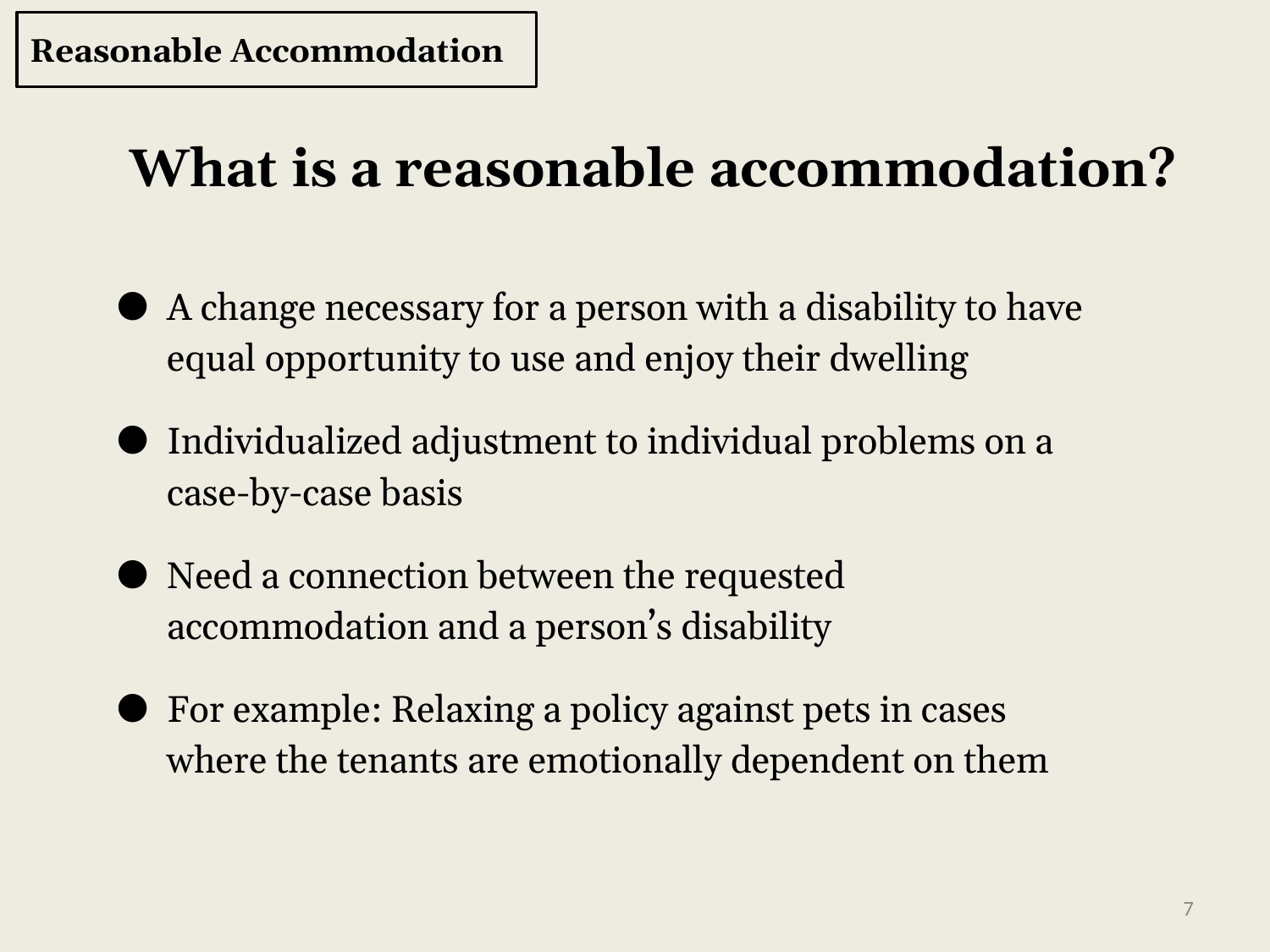

# Reasonable Accommodation

What is a reasonable accommodation?

A change necessary for a person with a disability to have equal opportunity to use and enjoy their dwelling
Individualized adjustment to individual problems on a case-by-case basis
Need a connection between the requested accommodation and a person’s disability
For example: Relaxing a policy against pets in cases where the tenants are emotionally dependent on them

7